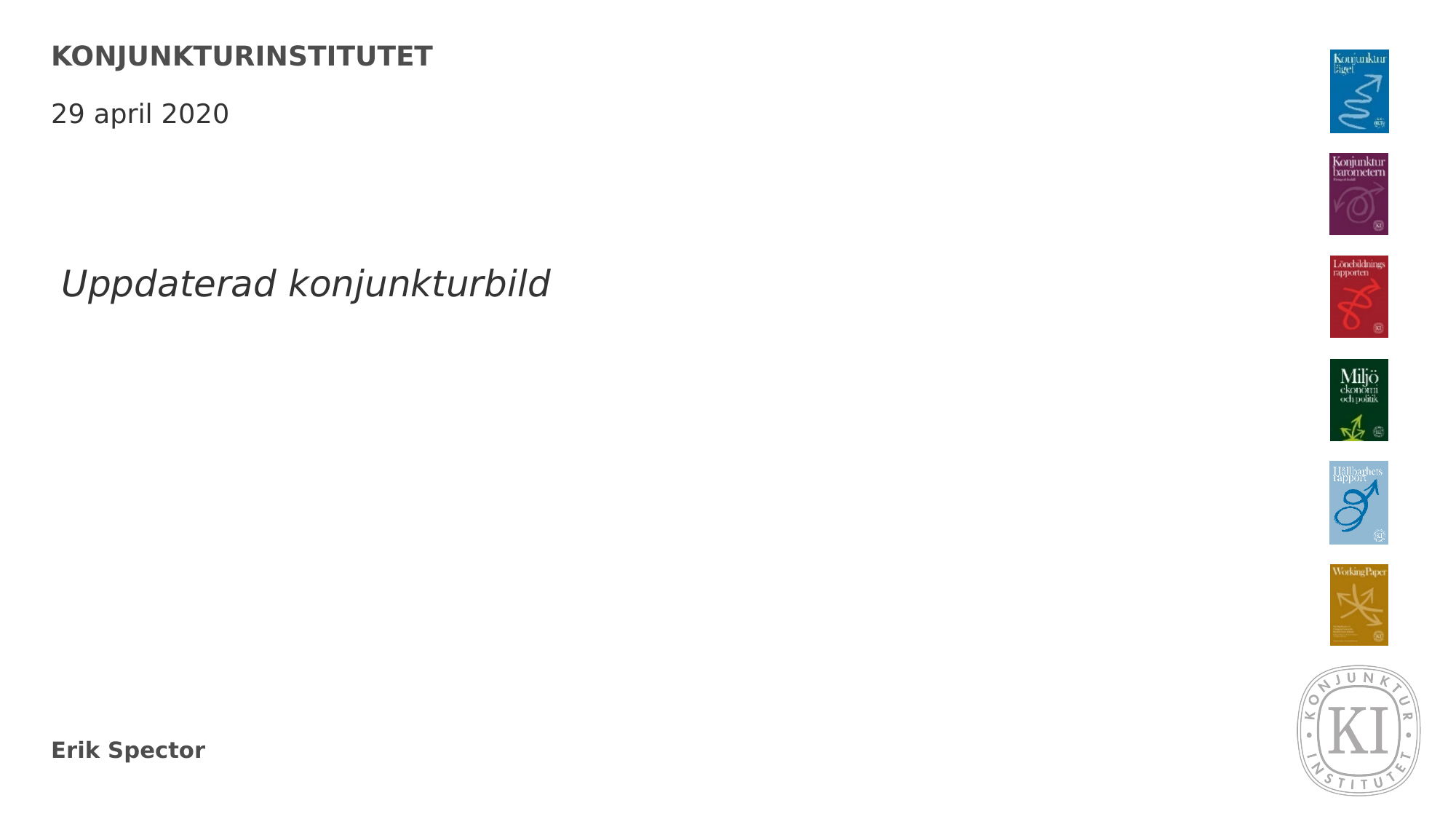

# KONJUNKTURINSTITUTET
29 april 2020
Uppdaterad konjunkturbild
Erik Spector